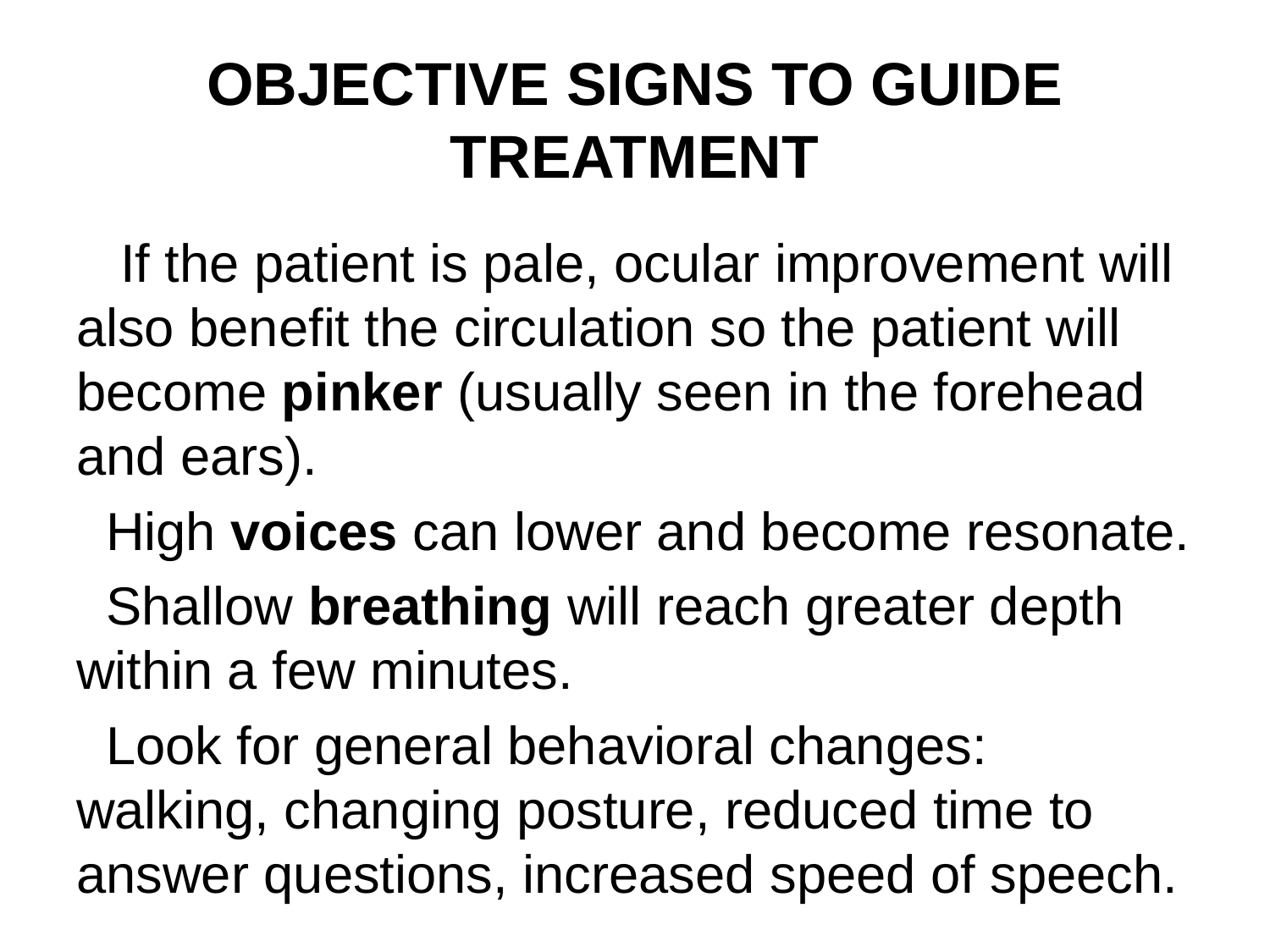

# OBJECTIVE SIGNS TO GUIDE TREATMENT
   If the patient is pale, ocular improvement will also benefit the circulation so the patient will become pinker (usually seen in the forehead and ears).
  High voices can lower and become resonate.
  Shallow breathing will reach greater depth within a few minutes.
  Look for general behavioral changes: walking, changing posture, reduced time to answer questions, increased speed of speech.